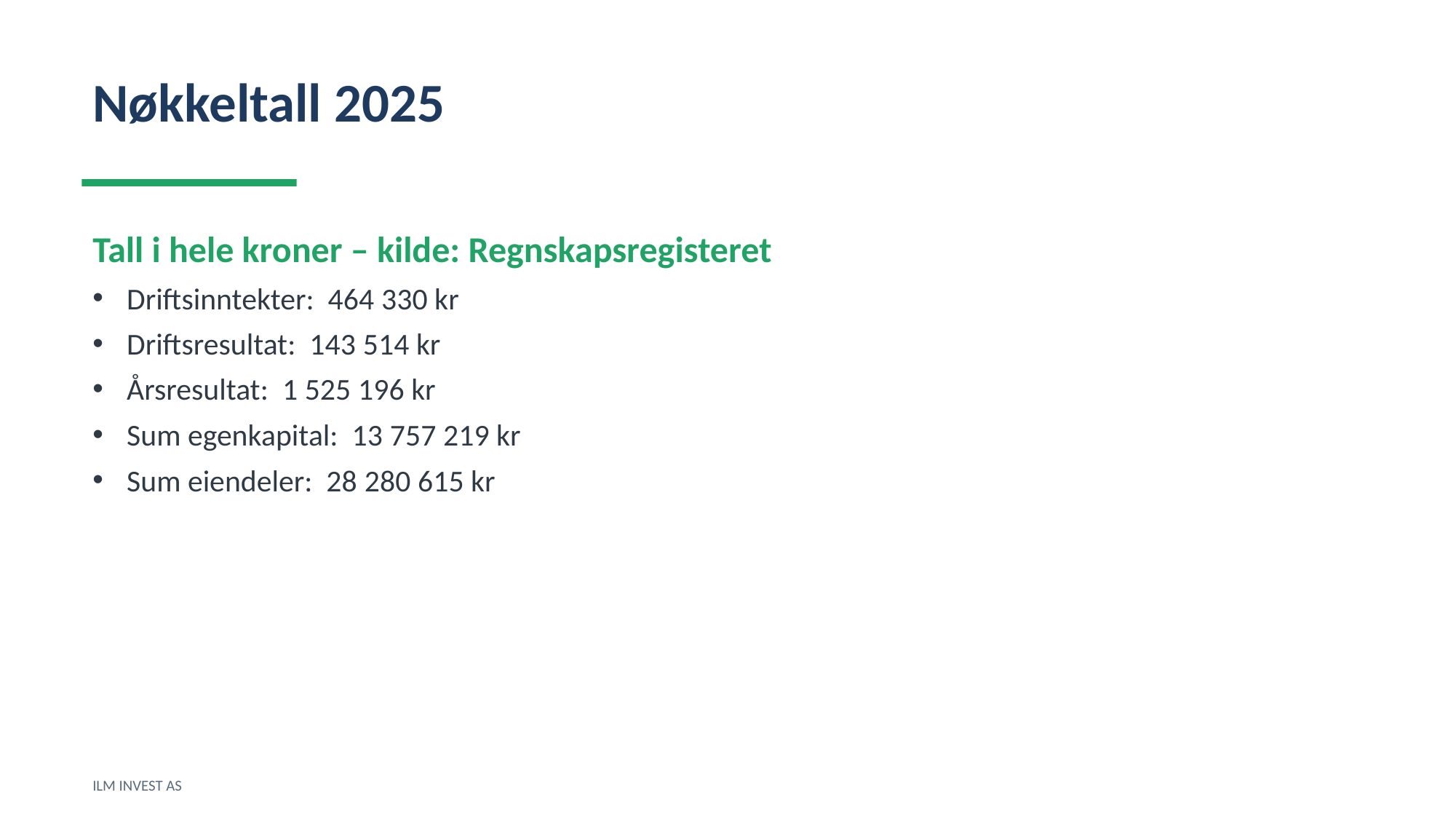

Nøkkeltall 2025

Tall i hele kroner – kilde: Regnskapsregisteret
Driftsinntekter:  464 330 kr
Driftsresultat:  143 514 kr
Årsresultat:  1 525 196 kr
Sum egenkapital:  13 757 219 kr
Sum eiendeler:  28 280 615 kr
ILM INVEST AS